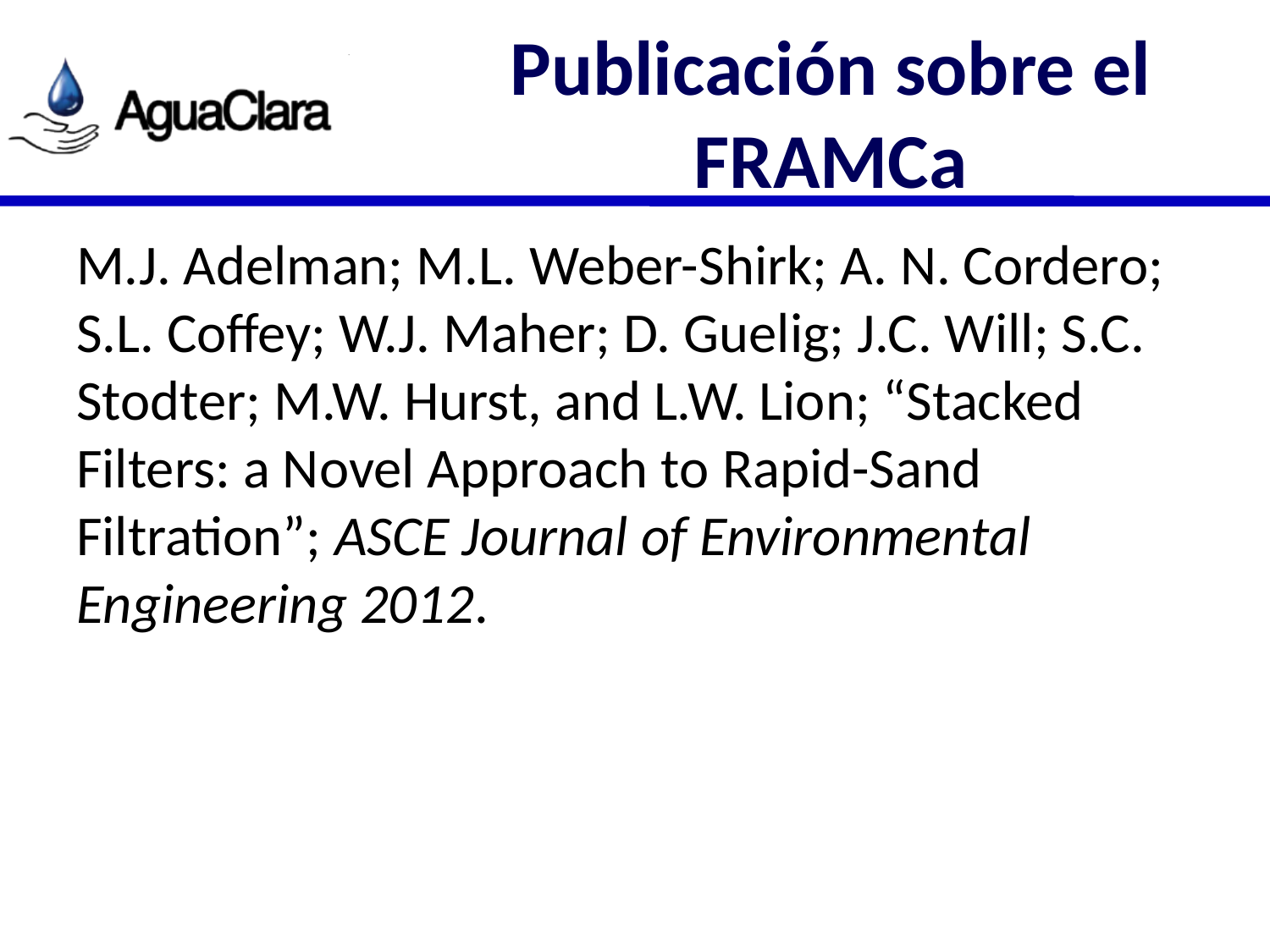

# Publicación sobre el FRAMCa
M.J. Adelman; M.L. Weber-Shirk; A. N. Cordero; S.L. Coffey; W.J. Maher; D. Guelig; J.C. Will; S.C. Stodter; M.W. Hurst, and L.W. Lion; “Stacked Filters: a Novel Approach to Rapid-Sand Filtration”; ASCE Journal of Environmental Engineering 2012.